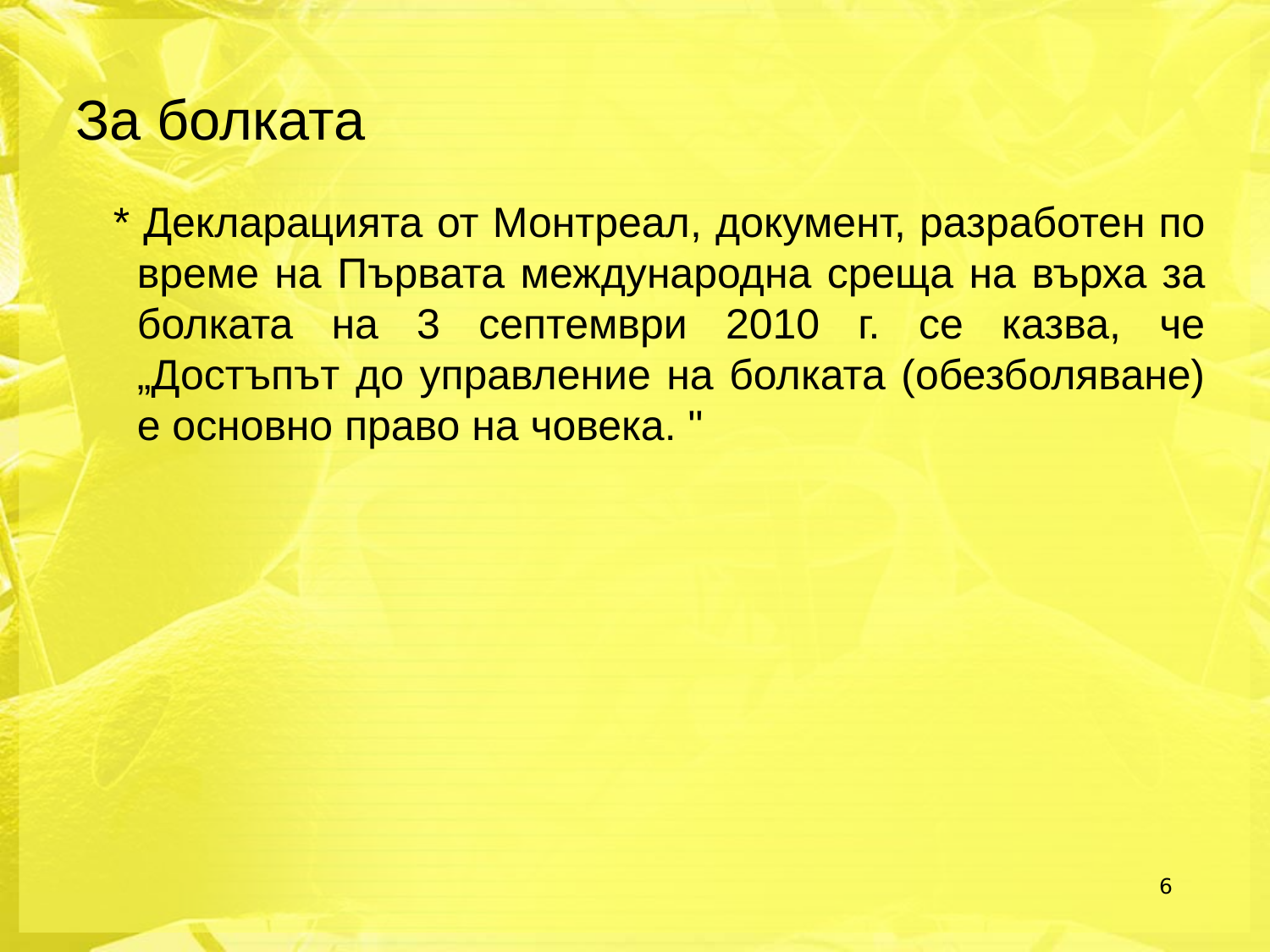

За болката
* Декларацията от Монтреал, документ, разработен по време на Първата международна среща на върха за болката на 3 септември 2010 г. се казва, че „Достъпът до управление на болката (обезболяване) е основно право на човека. "
6